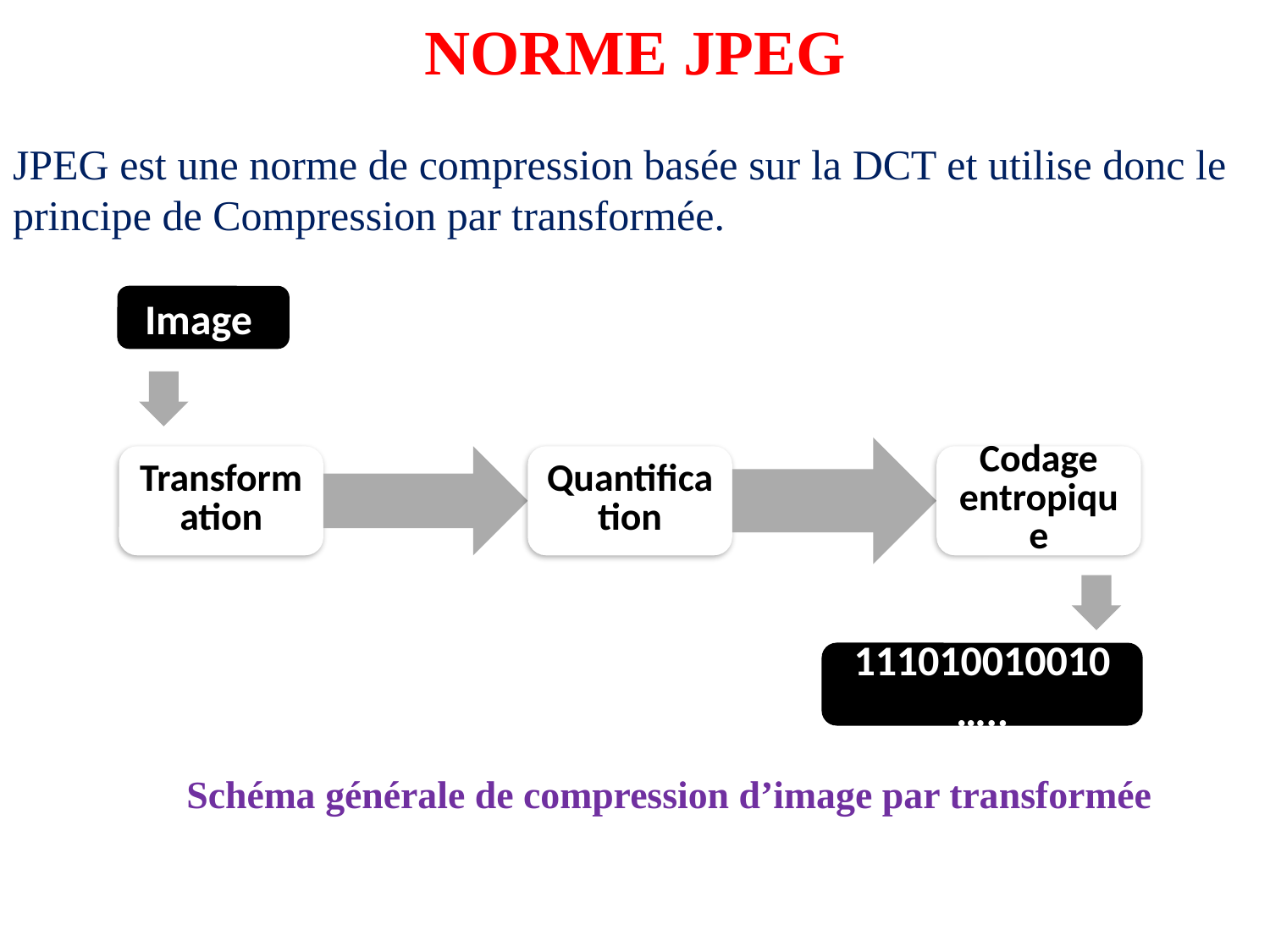

NORME JPEG
# JPEG est une norme de compression basée sur la DCT et utilise donc le principe de Compression par transformée.
Image

Transformation
Quantification
Codage entropique

111010010010…..
Schéma générale de compression d’image par transformée